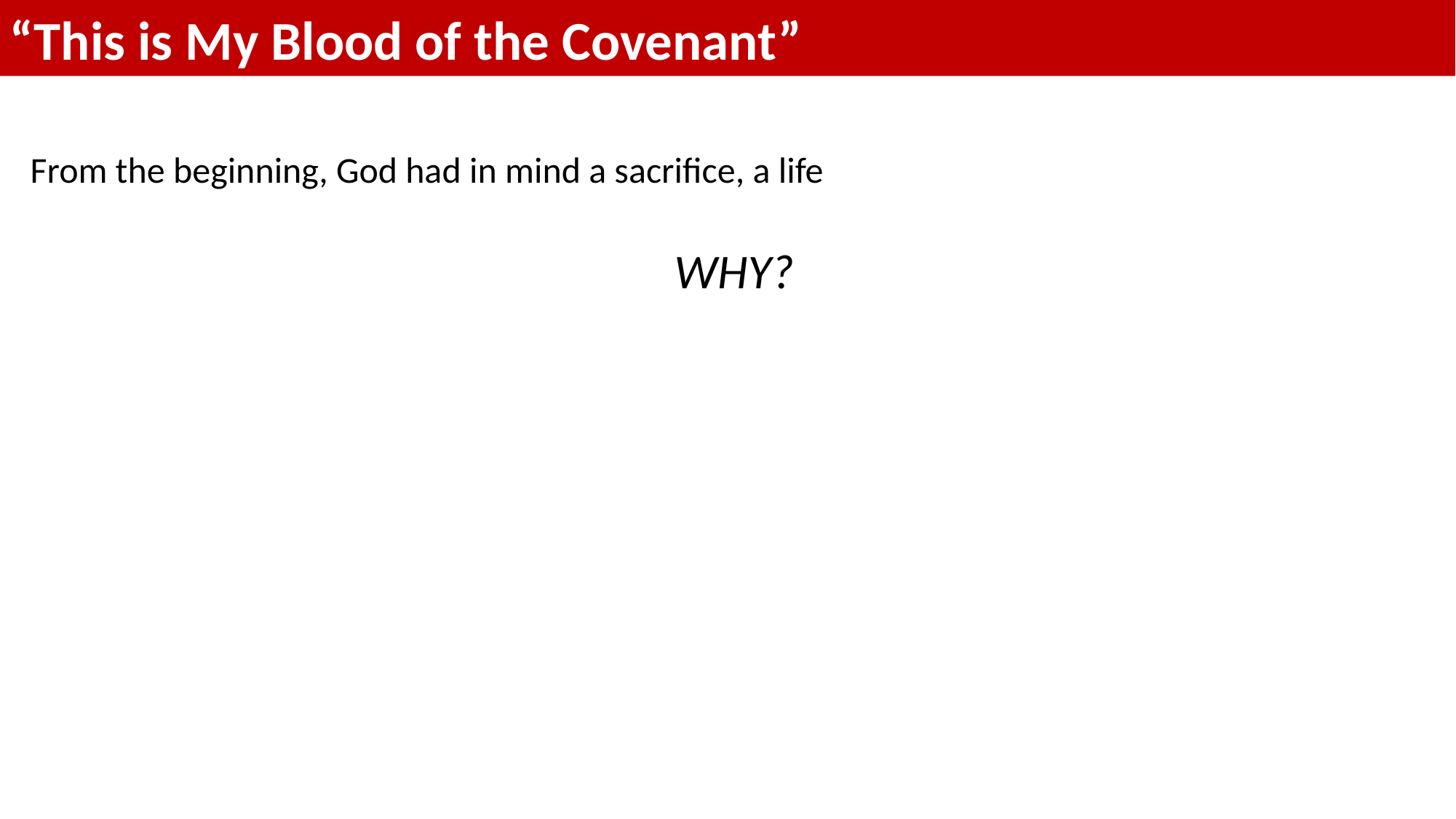

“This is My Blood of the Covenant”
From the beginning, God had in mind a sacrifice, a life
WHY?